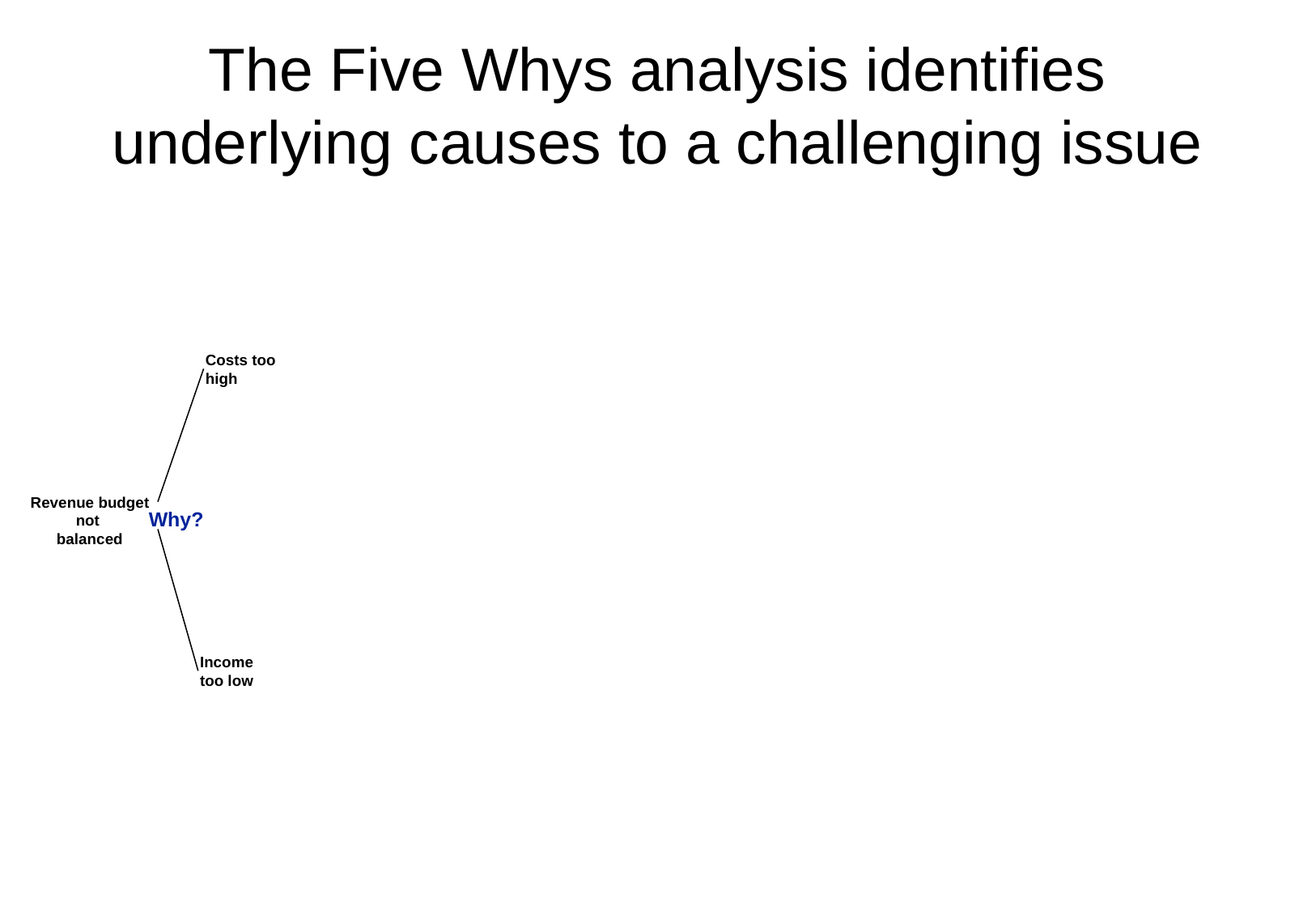

# The Five Whys analysis identifies underlying causes to a challenging issue
Costs too
high
Revenue budget
not
balanced
Why?
Income
too low